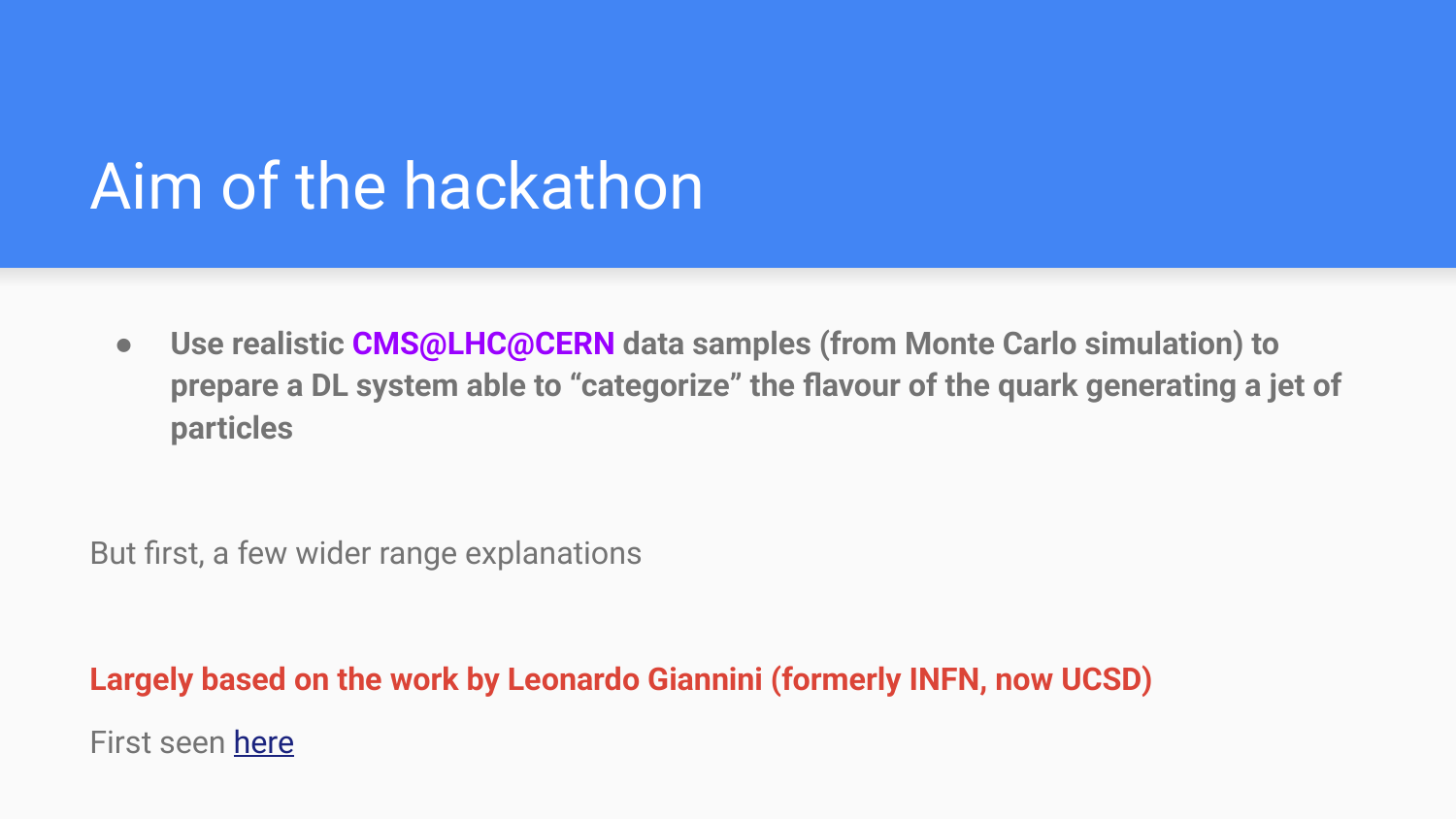

# Aim of the hackathon
Use realistic CMS@LHC@CERN data samples (from Monte Carlo simulation) to prepare a DL system able to “categorize” the flavour of the quark generating a jet of particles

But first, a few wider range explanations

Largely based on the work by Leonardo Giannini (formerly INFN, now UCSD)
First seen here